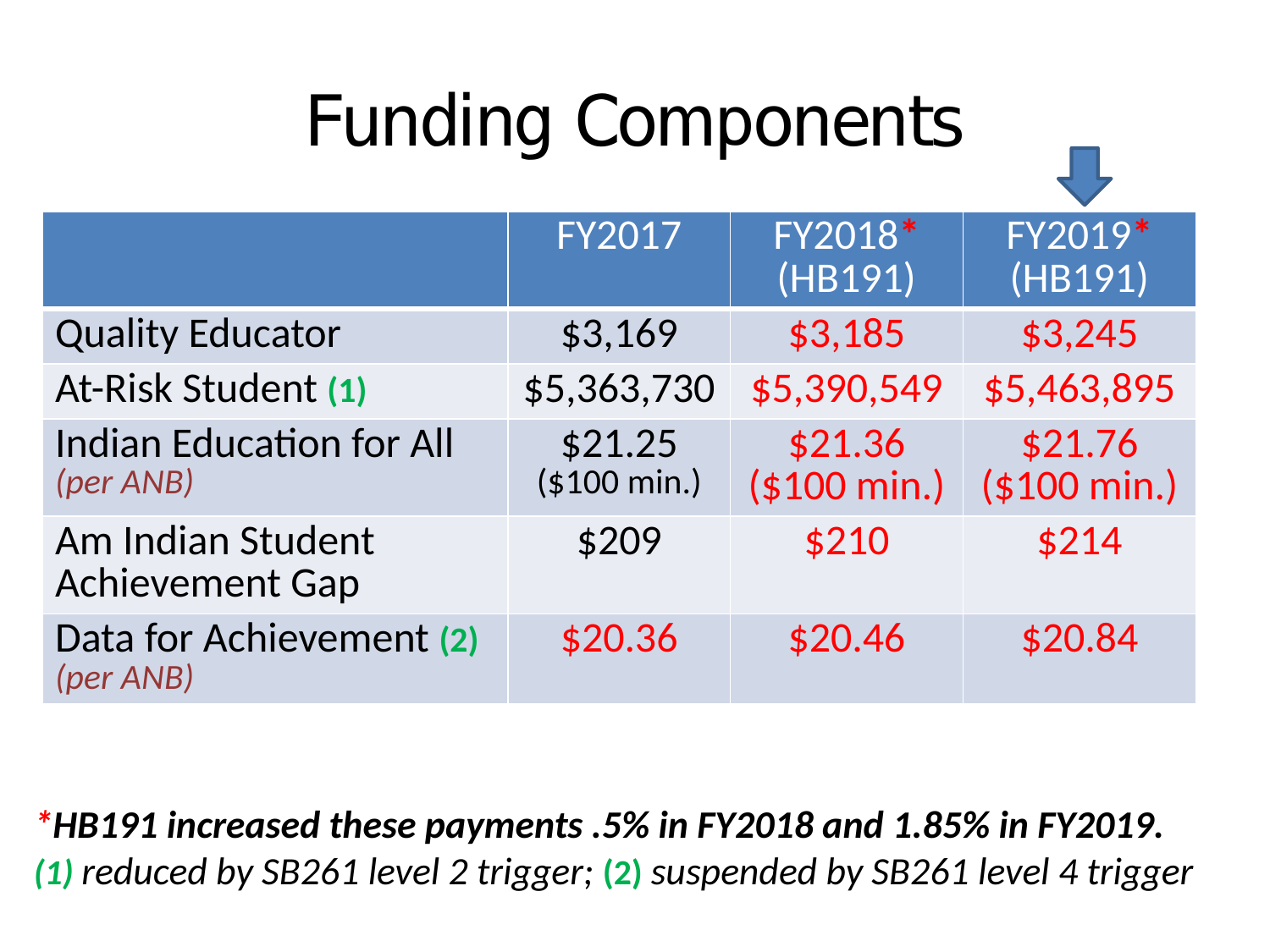

# Funding Components

|  | FY2017 | FY2018\* (HB191) | FY2019\* (HB191) |
| --- | --- | --- | --- |
| Quality Educator | $3,169 | $3,185 | $3,245 |
| At-Risk Student (1) | $5,363,730 | $5,390,549 | $5,463,895 |
| Indian Education for All (per ANB) | $21.25 ($100 min.) | $21.36 ($100 min.) | $21.76 ($100 min.) |
| Am Indian Student Achievement Gap | $209 | $210 | $214 |
| Data for Achievement (2) (per ANB) | $20.36 | $20.46 | $20.84 |
*HB191 increased these payments .5% in FY2018 and 1.85% in FY2019.
(1) reduced by SB261 level 2 trigger; (2) suspended by SB261 level 4 trigger